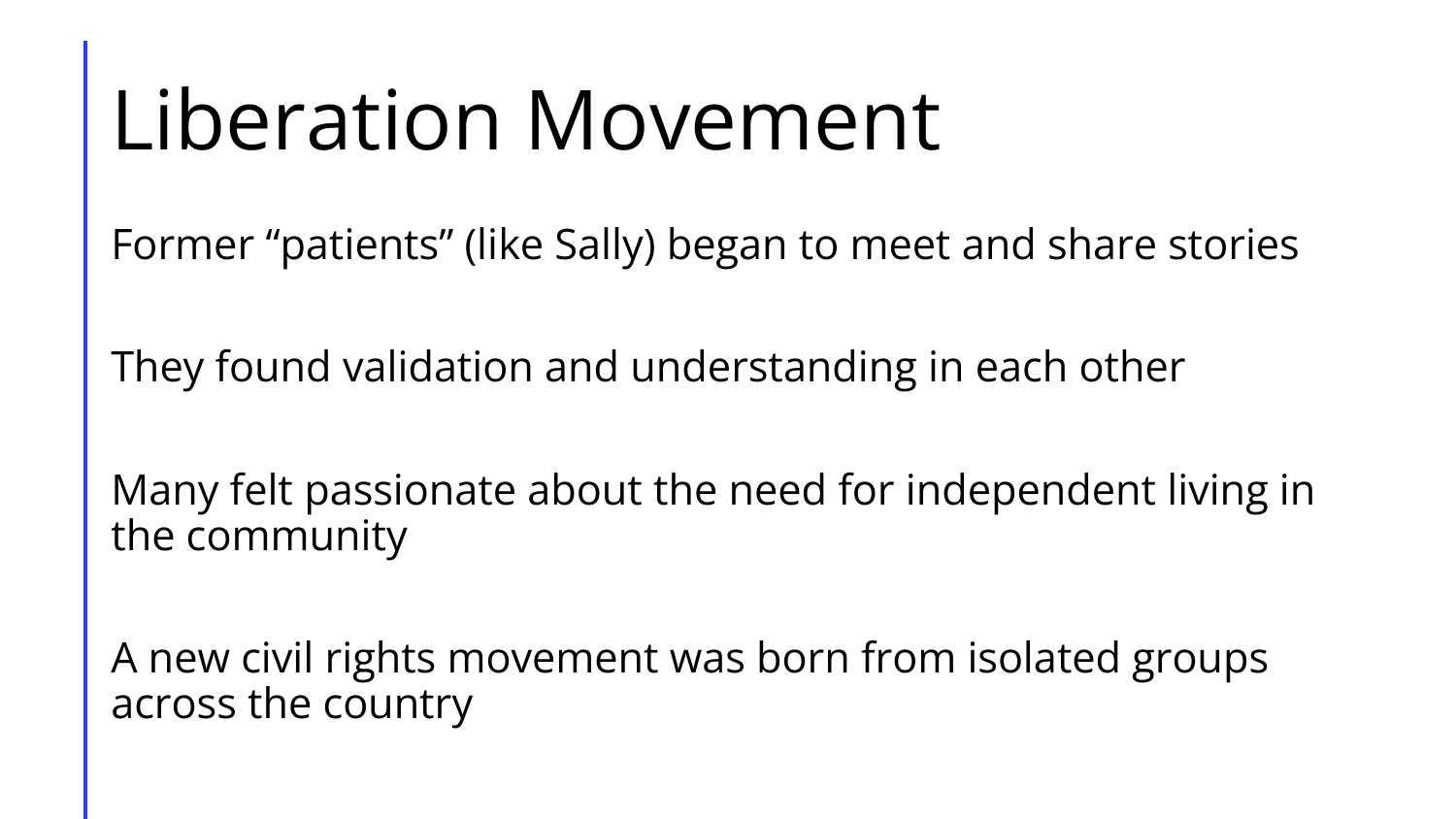

# Liberation Movement
Former “patients” (like Sally) began to meet and share stories

They found validation and understanding in each other

Many felt passionate about the need for independent living in the community

A new civil rights movement was born from isolated groups across the country